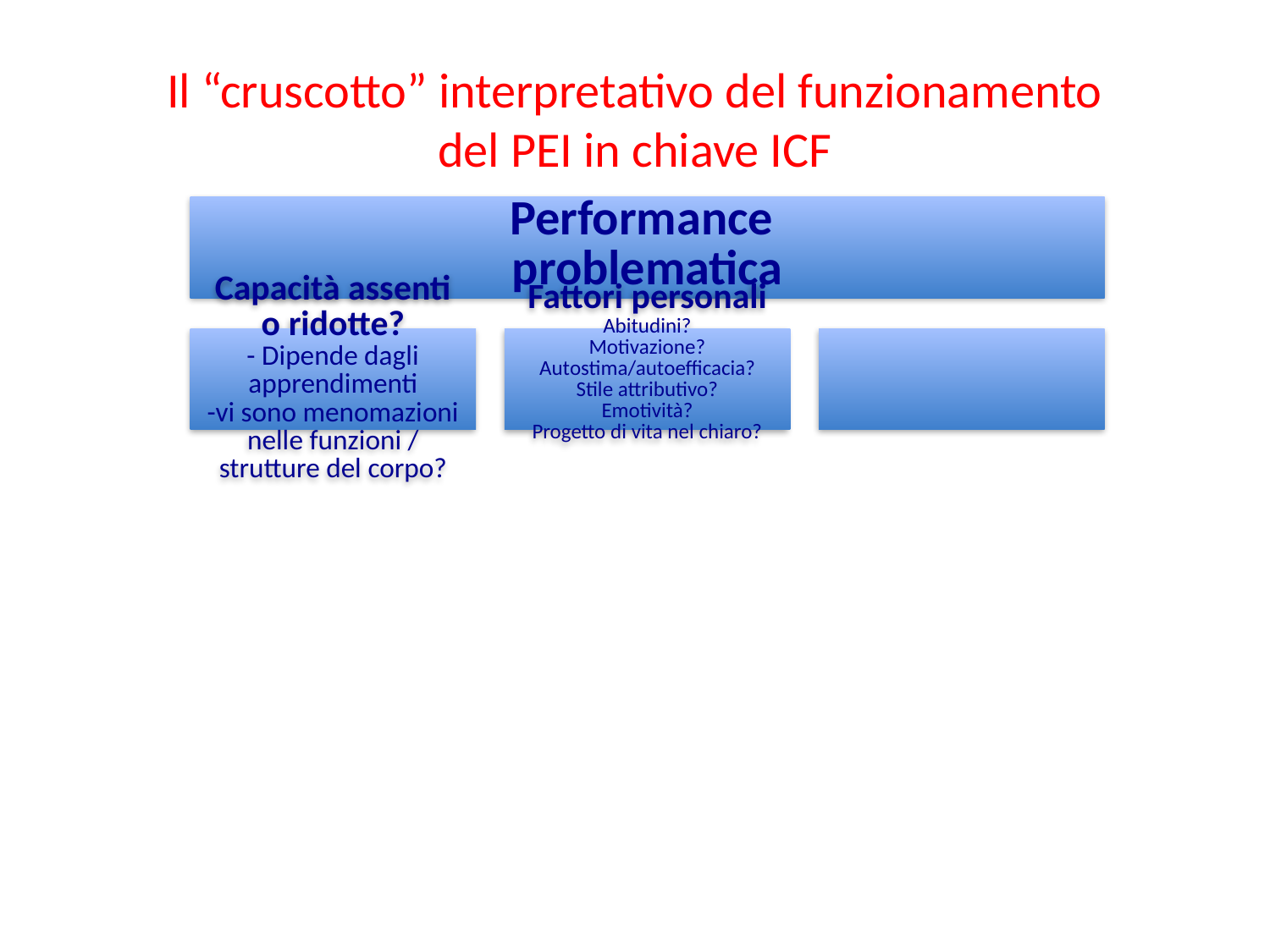

# Il “cruscotto” interpretativo del funzionamento del PEI in chiave ICF
Performance
problematica
- Dipende dagli apprendimenti
-vi sono menomazioni nelle funzioni / strutture del corpo?
Fattori personali
Abitudini?
Motivazione?
Autostima/autoefficacia?
Stile attributivo?
Emotività?
Progetto di vita nel chiaro?